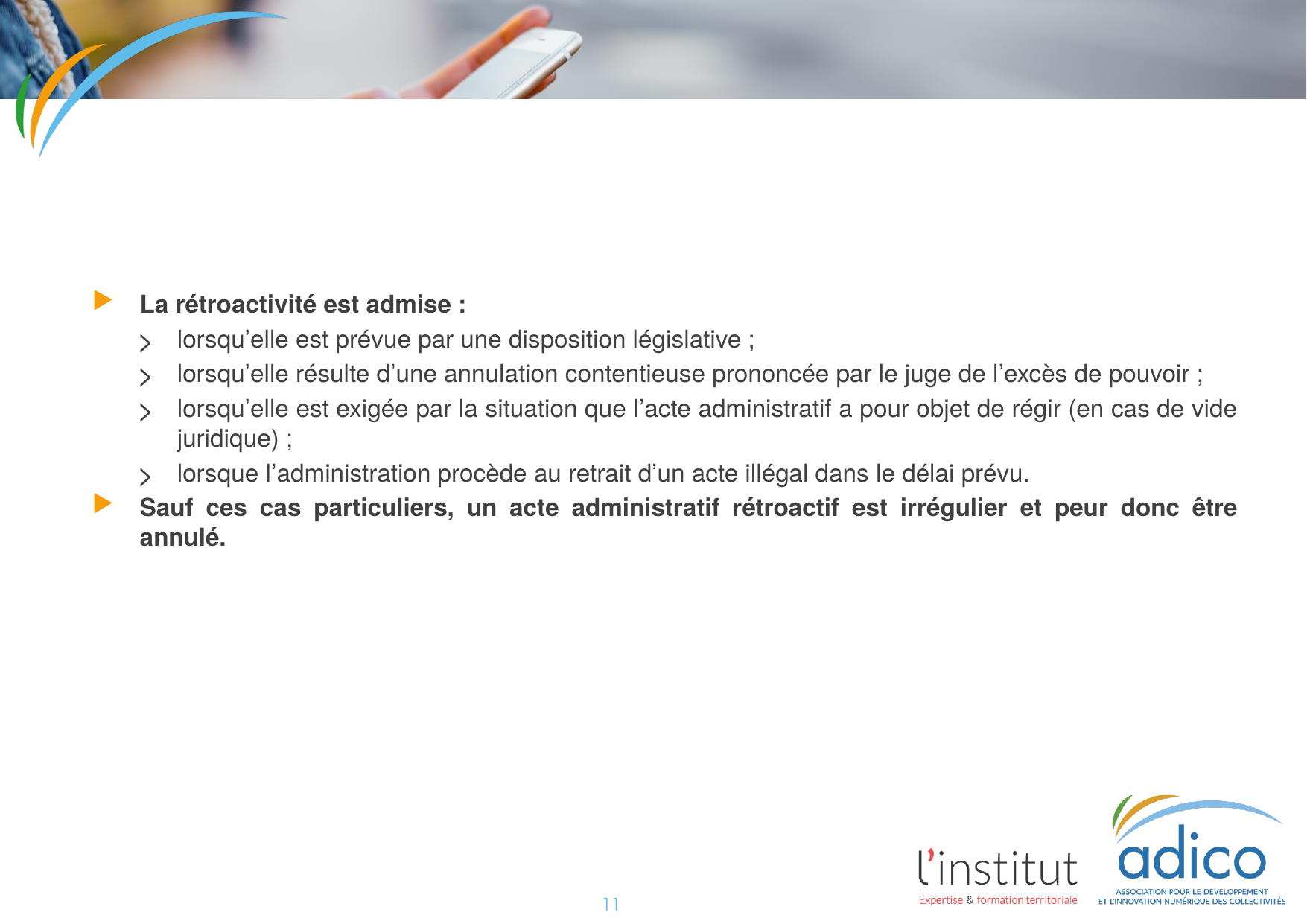

#
La rétroactivité est admise :
lorsqu’elle est prévue par une disposition législative ;
lorsqu’elle résulte d’une annulation contentieuse prononcée par le juge de l’excès de pouvoir ;
lorsqu’elle est exigée par la situation que l’acte administratif a pour objet de régir (en cas de vide juridique) ;
lorsque l’administration procède au retrait d’un acte illégal dans le délai prévu.
Sauf ces cas particuliers, un acte administratif rétroactif est irrégulier et peur donc être annulé.